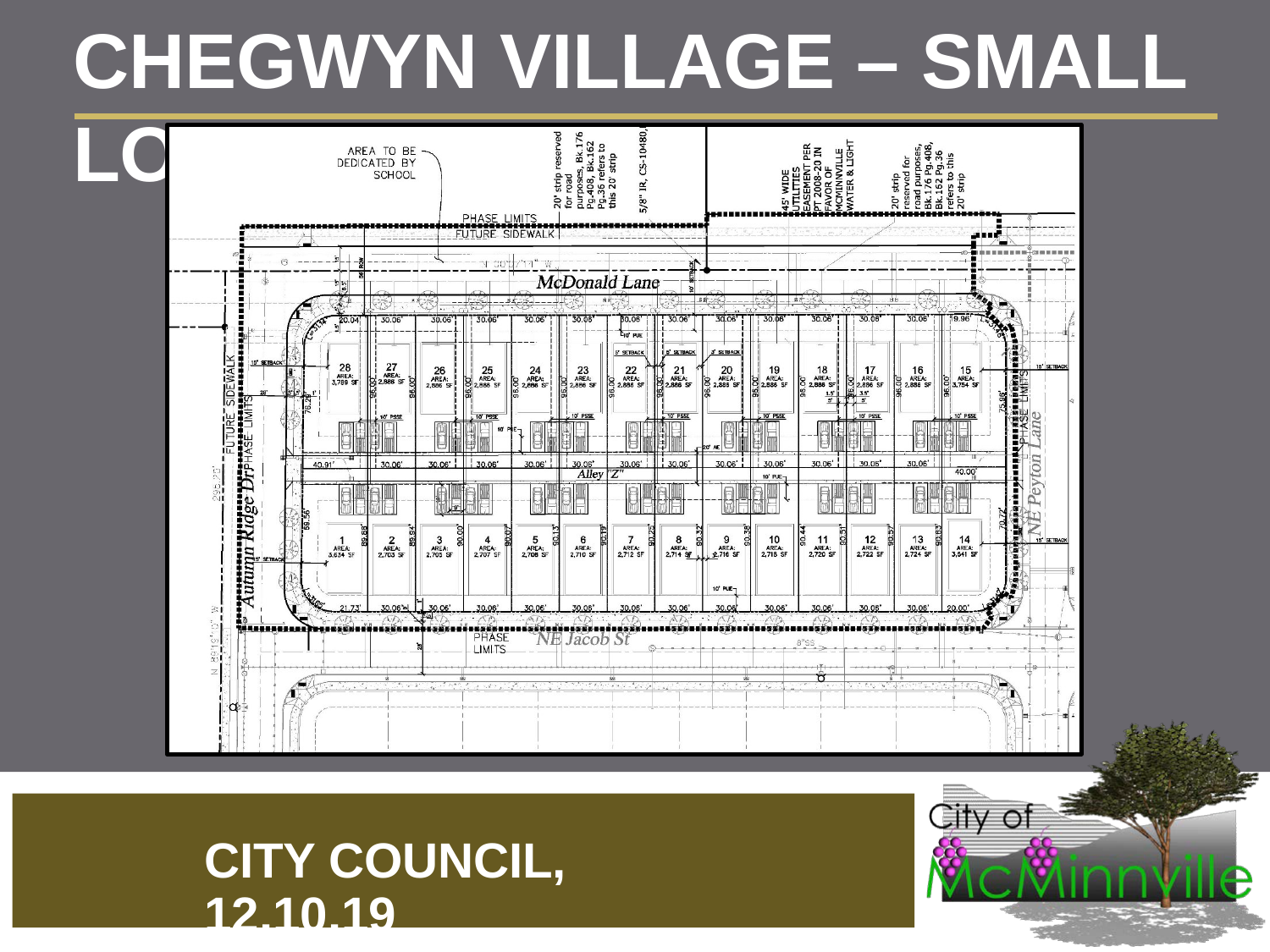

# CHEGWYN VILLAGE – SMALL LOTS

CITY COUNCIL, 12.10.19